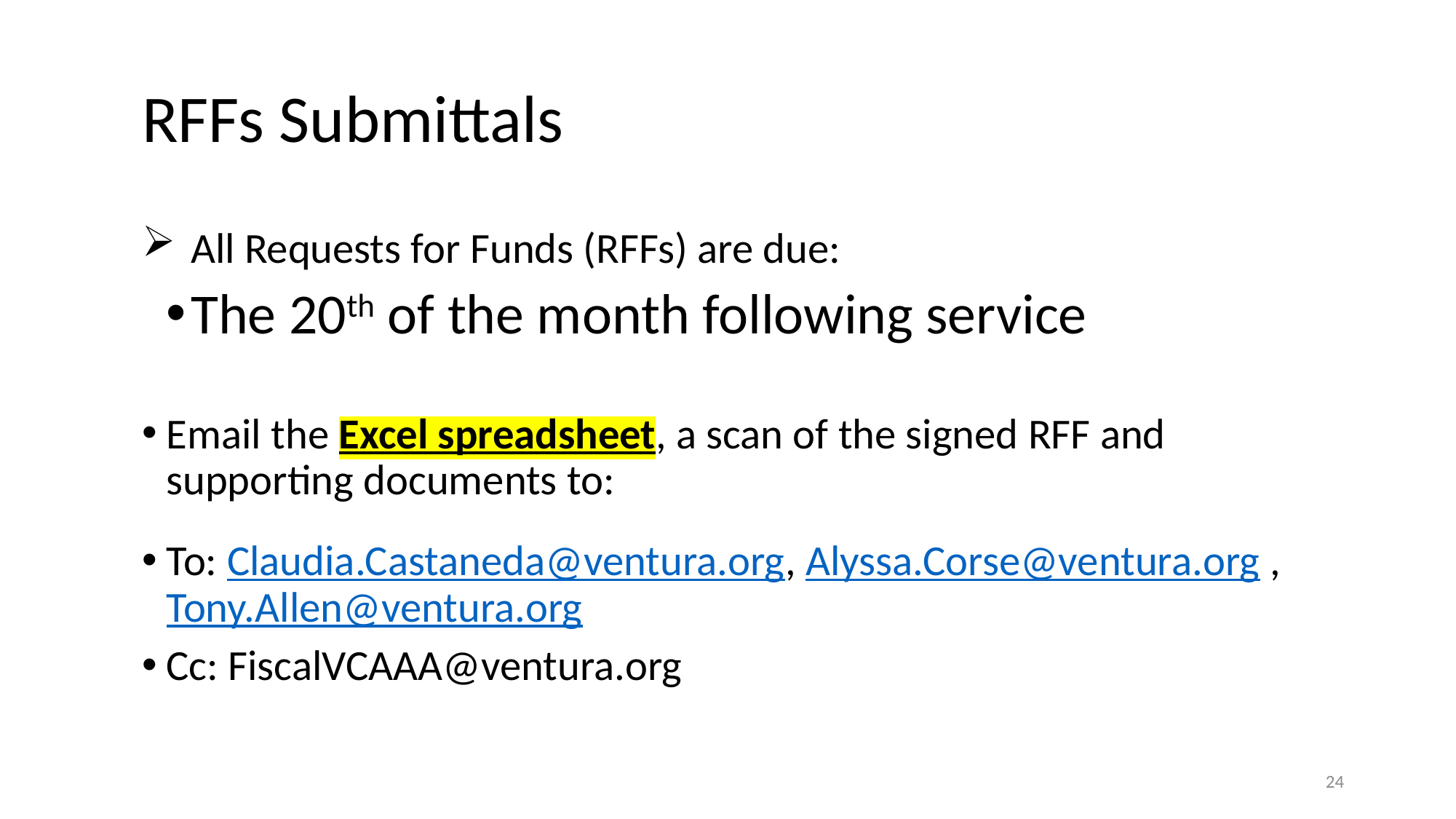

# RFFs Submittals
All Requests for Funds (RFFs) are due:
The 20th of the month following service

Email the Excel spreadsheet, a scan of the signed RFF and supporting documents to:
To: Claudia.Castaneda@ventura.org, Alyssa.Corse@ventura.org , Tony.Allen@ventura.org
Cc: FiscalVCAAA@ventura.org

24